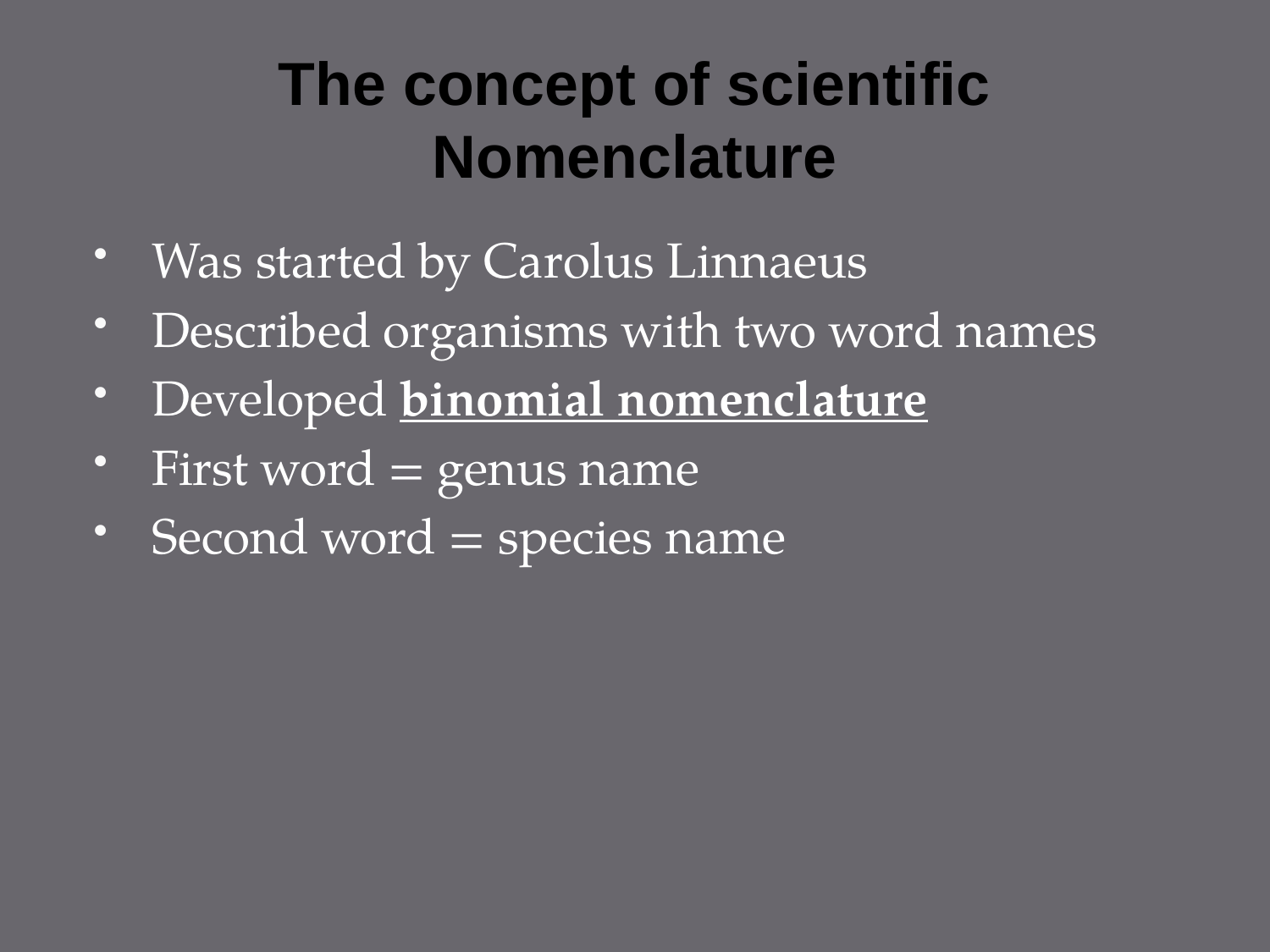

# The concept of scientific Nomenclature
Was started by Carolus Linnaeus
Described organisms with two word names
Developed binomial nomenclature
First word = genus name
Second word = species name